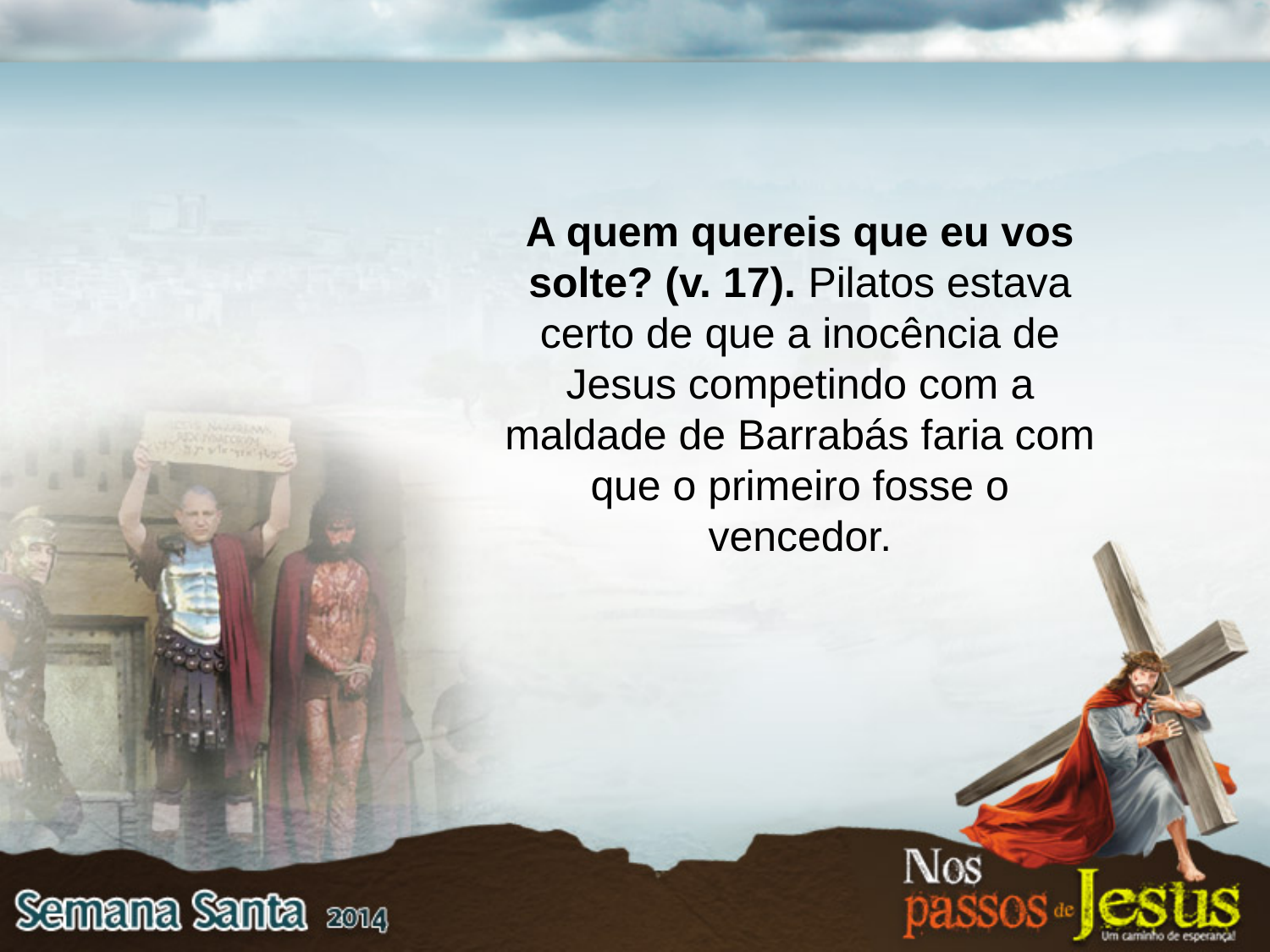

A quem quereis que eu vos solte? (v. 17). Pilatos estava certo de que a inocência de Jesus competindo com a maldade de Barrabás faria com que o primeiro fosse o vencedor.